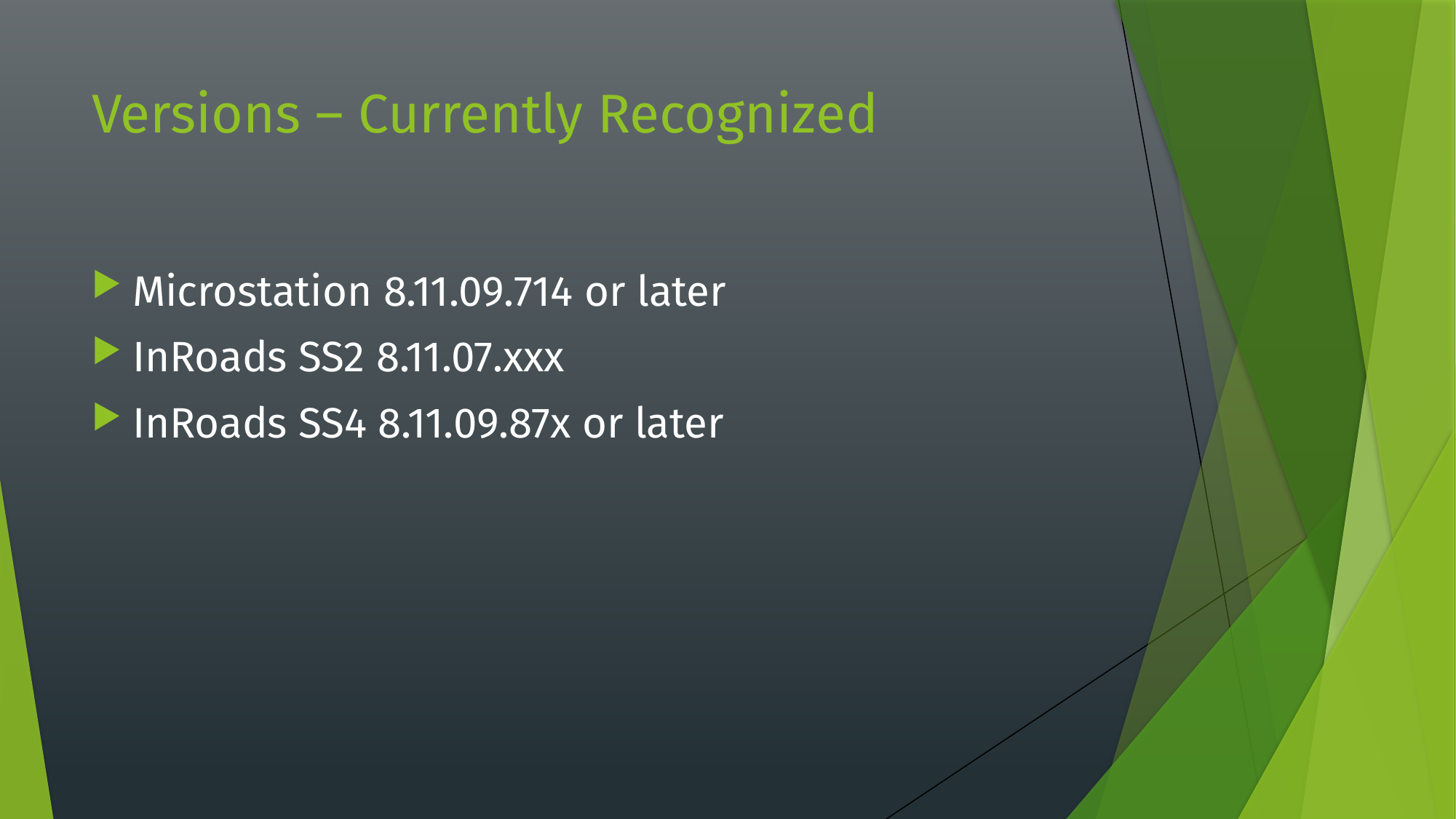

# Versions – Currently Recognized
Microstation 8.11.09.714 or later
InRoads SS2 8.11.07.xxx
InRoads SS4 8.11.09.87x or later